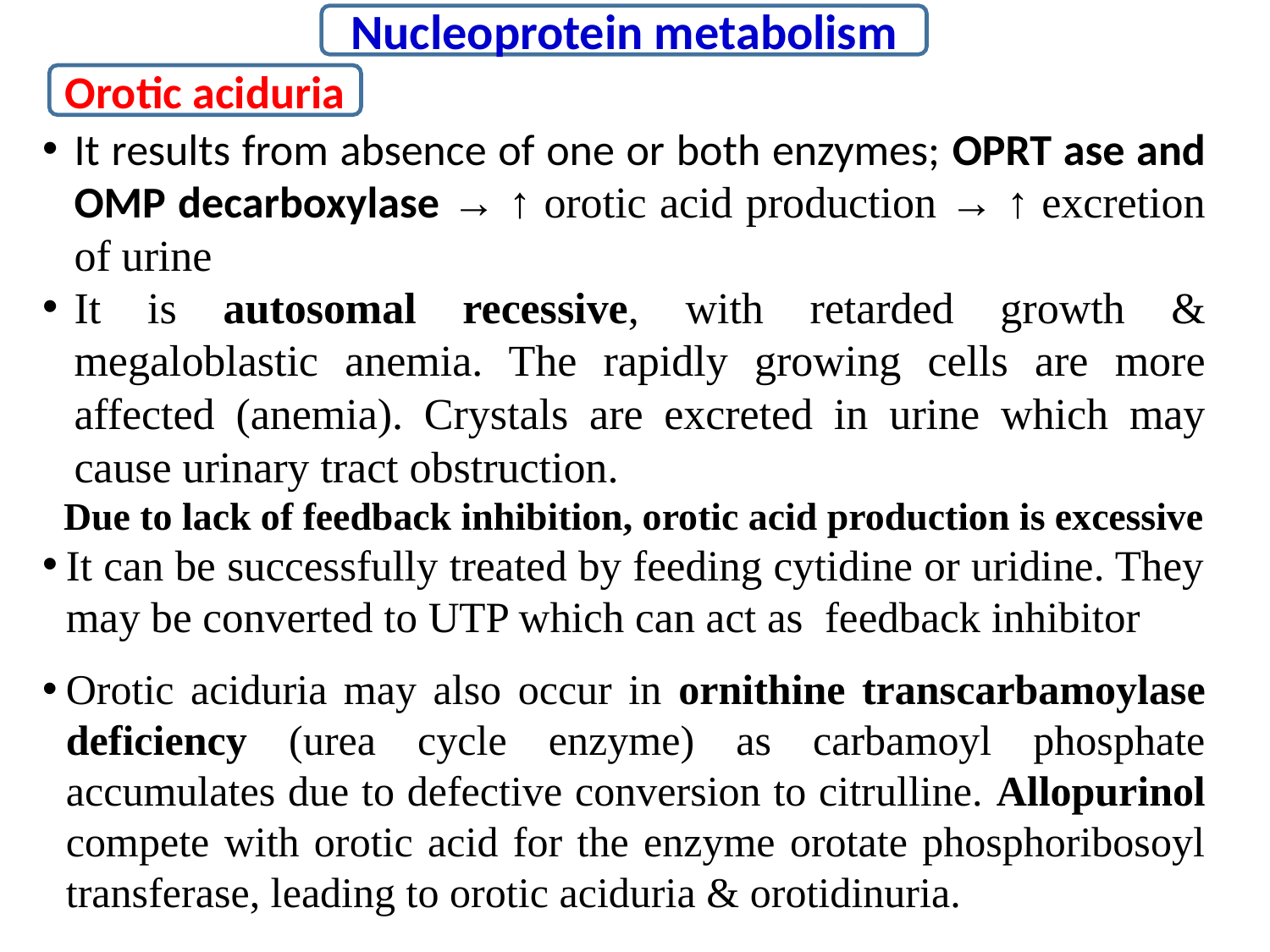

Nucleoprotein metabolism
Orotic aciduria
It results from absence of one or both enzymes; OPRT ase and OMP decarboxylase → ↑ orotic acid production → ↑ excretion of urine
It is autosomal recessive, with retarded growth & megaloblastic anemia. The rapidly growing cells are more affected (anemia). Crystals are excreted in urine which may cause urinary tract obstruction.
  Due to lack of feedback inhibition, orotic acid production is excessive
It can be successfully treated by feeding cytidine or uridine. They may be converted to UTP which can act as  feedback inhibitor

Orotic aciduria may also occur in ornithine transcarbamoylase deficiency (urea cycle enzyme) as carbamoyl phosphate accumulates due to defective conversion to citrulline. Allopurinol compete with orotic acid for the enzyme orotate phosphoribosoyl transferase, leading to orotic aciduria & orotidinuria.